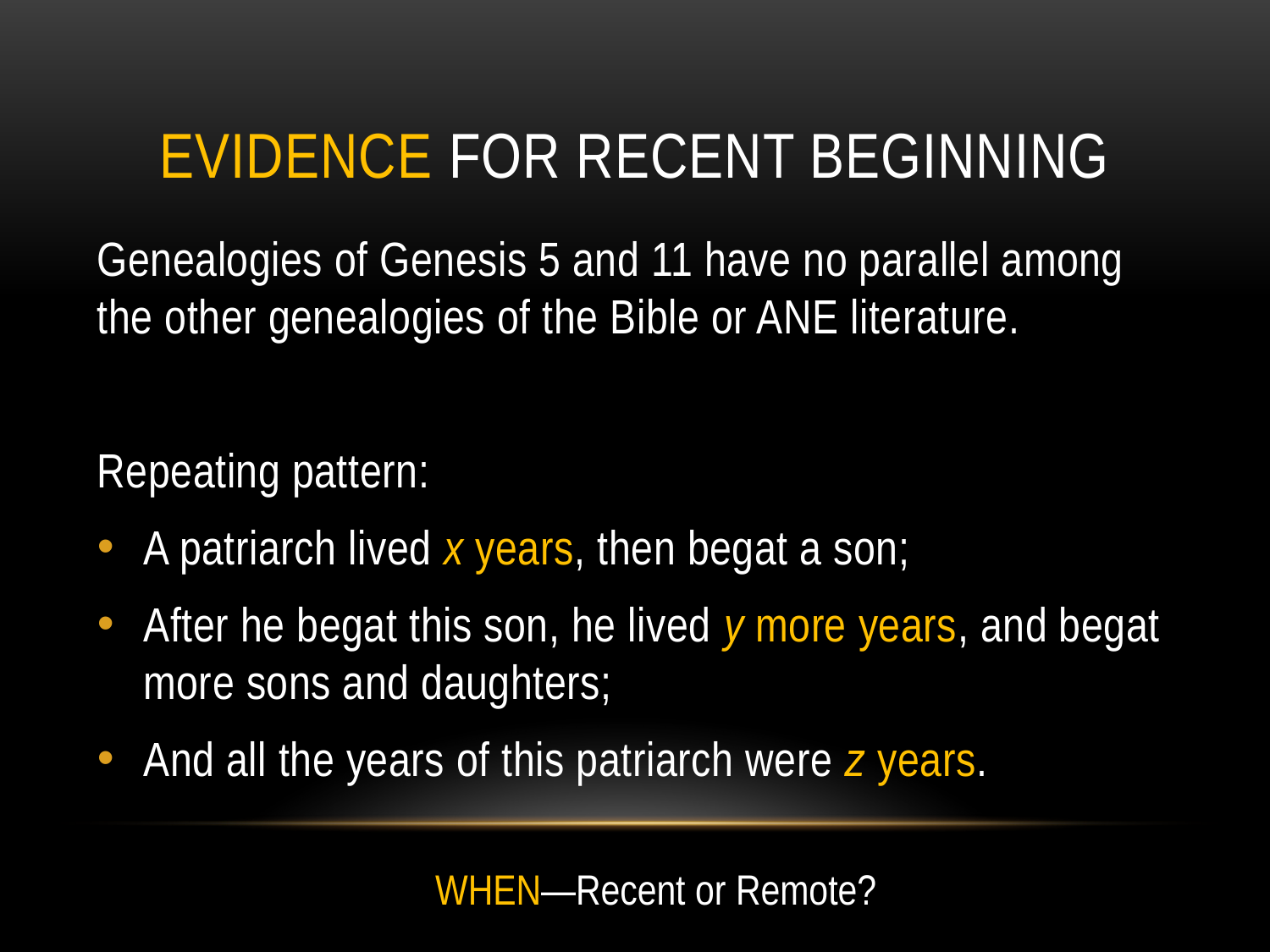

# Evidence for recent beginning
Genealogies of Genesis 5 and 11 have no parallel among the other genealogies of the Bible or ANE literature.

Repeating pattern:
A patriarch lived x years, then begat a son;
After he begat this son, he lived y more years, and begat more sons and daughters;
And all the years of this patriarch were z years.

WHEN—Recent or Remote?